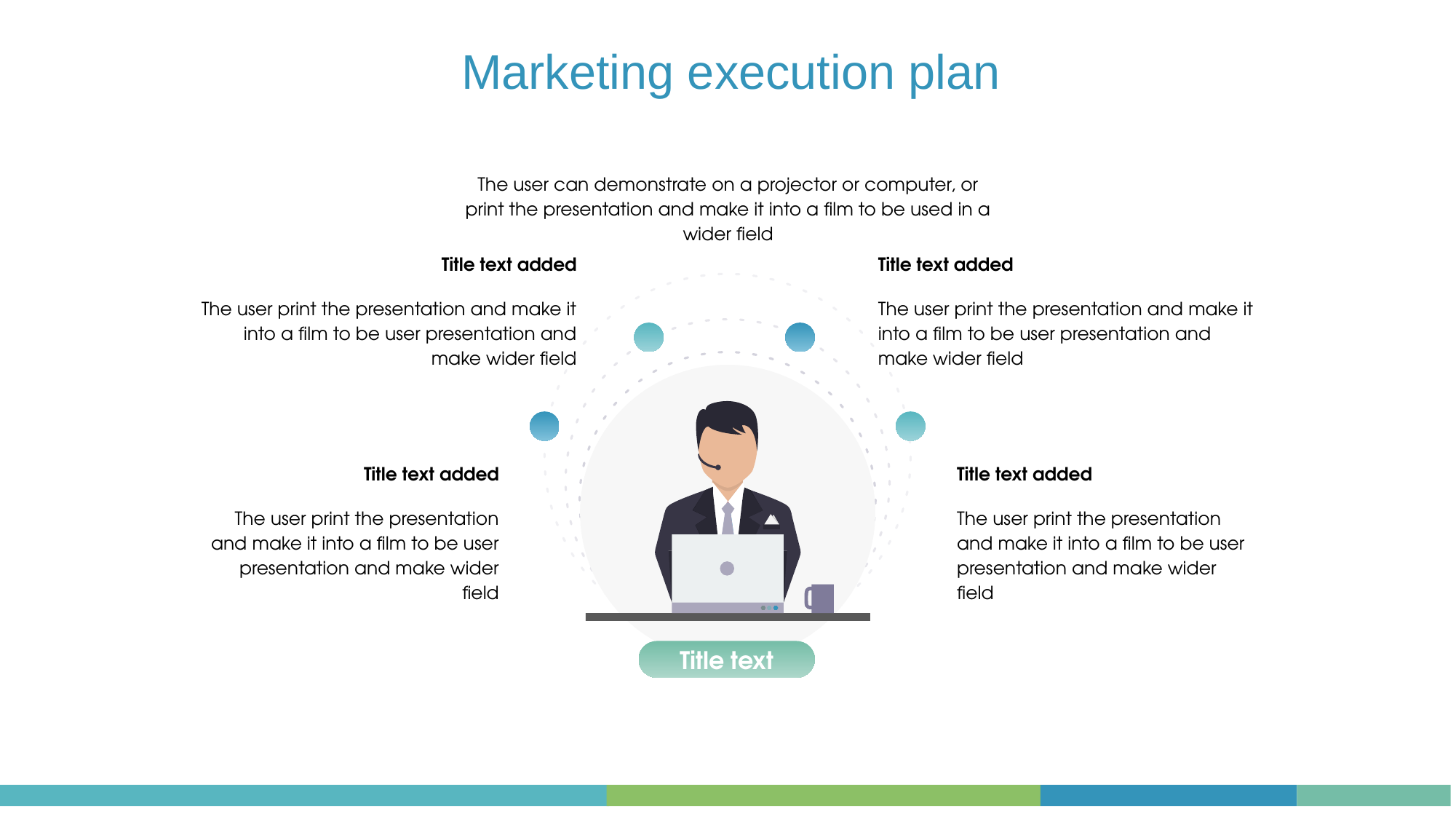

Marketing execution plan
The user can demonstrate on a projector or computer, or print the presentation and make it into a film to be used in a wider field
Title text added
The user print the presentation and make it into a film to be user presentation and make wider field
Title text added
The user print the presentation and make it into a film to be user presentation and make wider field

Title text added
Title text added
The user print the presentation and make it into a film to be user presentation and make wider field
Title text added
The user print the presentation and make it into a film to be user presentation and make wider field